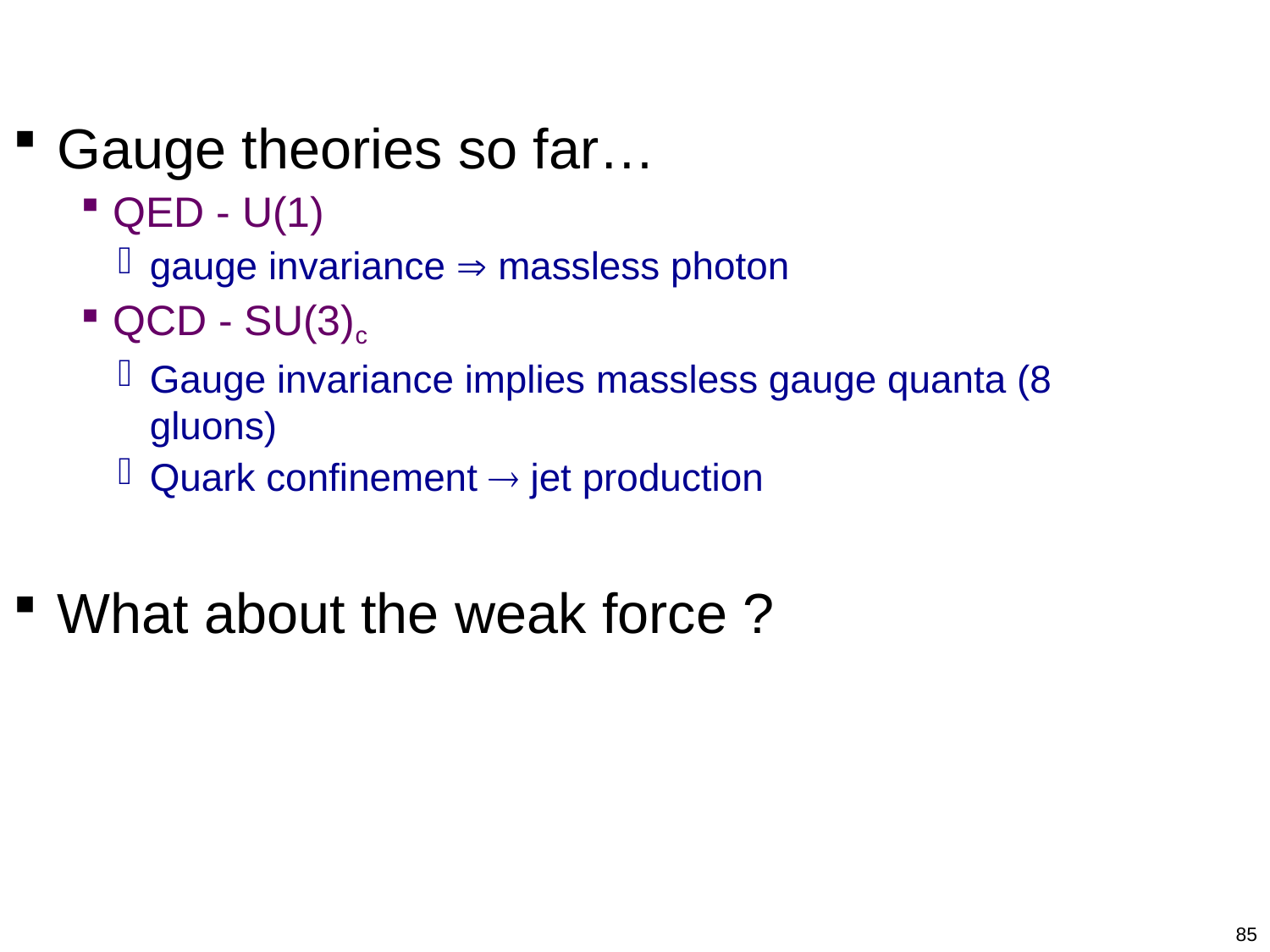

Gauge theories so far…
QED - U(1)
gauge invariance ⇒ massless photon
QCD - SU(3)c
Gauge invariance implies massless gauge quanta (8 gluons)
Quark confinement → jet production

What about the weak force ?

85